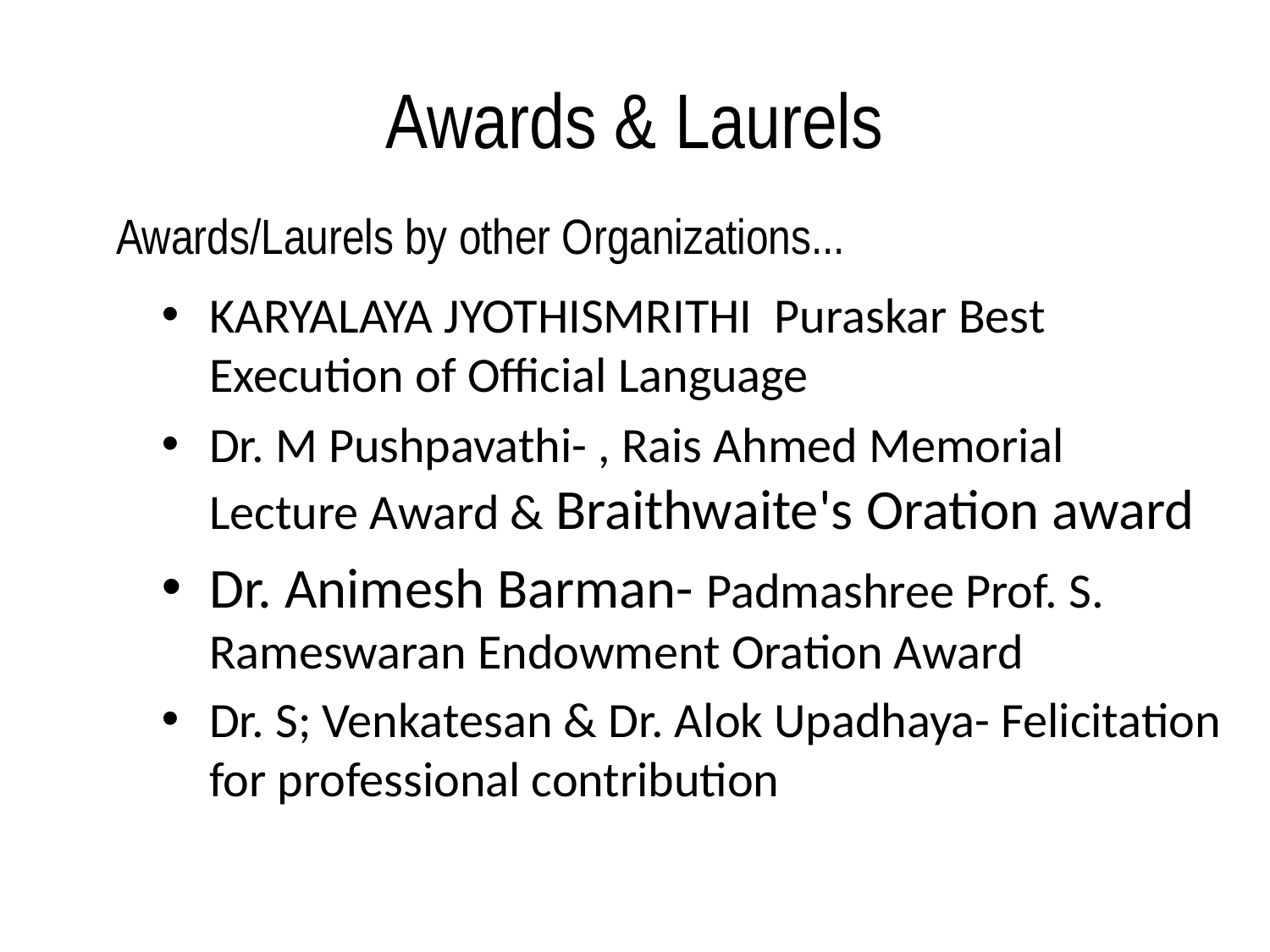

# Awards & Laurels
Awards/Laurels by other Organizations...
KARYALAYA JYOTHISMRITHI  Puraskar Best Execution of Official Language
Dr. M Pushpavathi- , Rais Ahmed Memorial Lecture Award & Braithwaite's Oration award
Dr. Animesh Barman- Padmashree Prof. S. Rameswaran Endowment Oration Award
Dr. S; Venkatesan & Dr. Alok Upadhaya- Felicitation for professional contribution